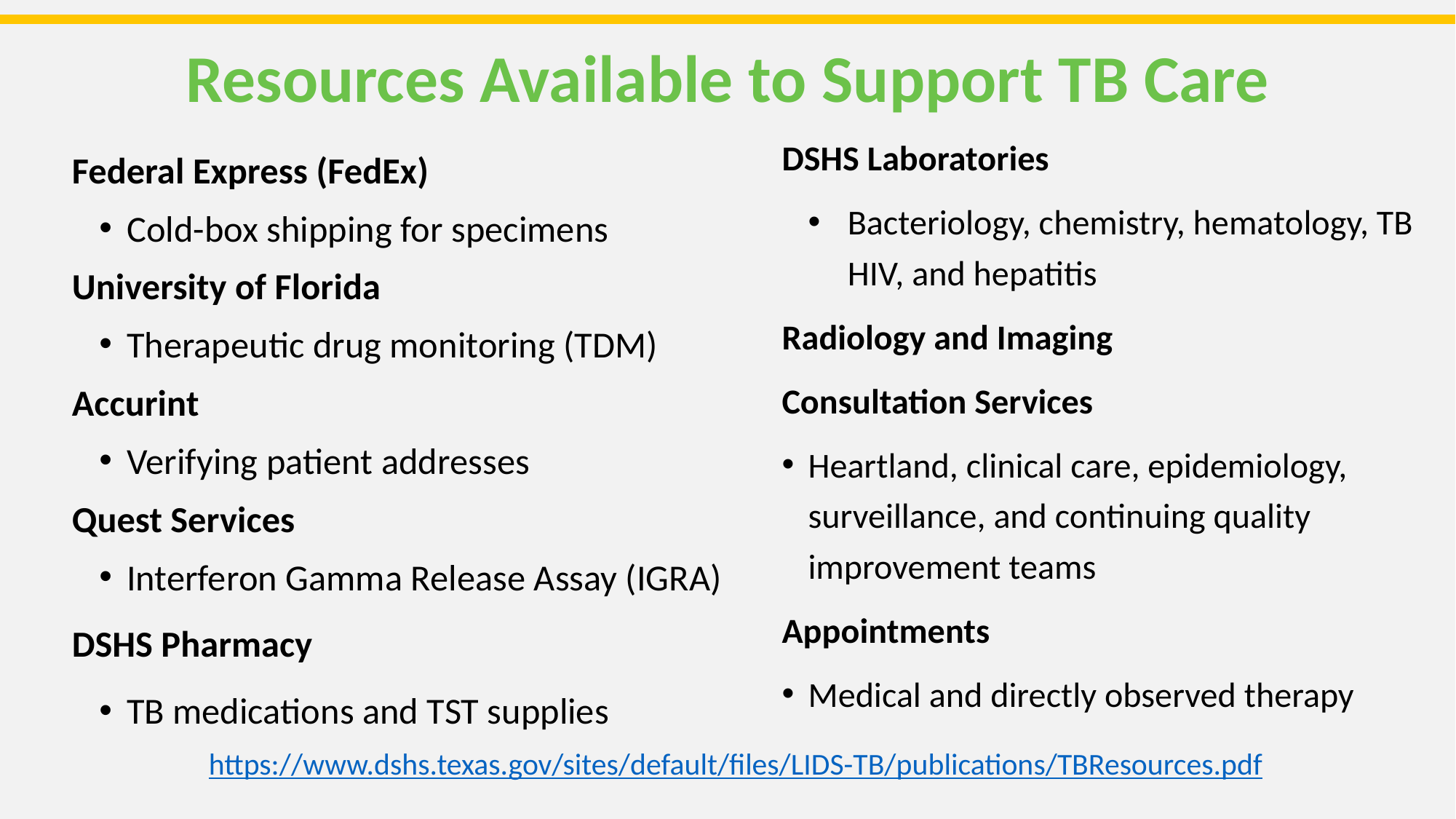

Resources Available to Support TB Care
DSHS Laboratories
Bacteriology, chemistry, hematology, TB HIV, and hepatitis
Radiology and Imaging
Consultation Services
Heartland, clinical care, epidemiology, surveillance, and continuing quality improvement teams
Appointments
Medical and directly observed therapy

Federal Express (FedEx)
Cold-box shipping for specimens
University of Florida
Therapeutic drug monitoring (TDM)
Accurint
Verifying patient addresses
Quest Services
Interferon Gamma Release Assay (IGRA)
DSHS Pharmacy
TB medications and TST supplies

https://www.dshs.texas.gov/sites/default/files/LIDS-TB/publications/TBResources.pdf